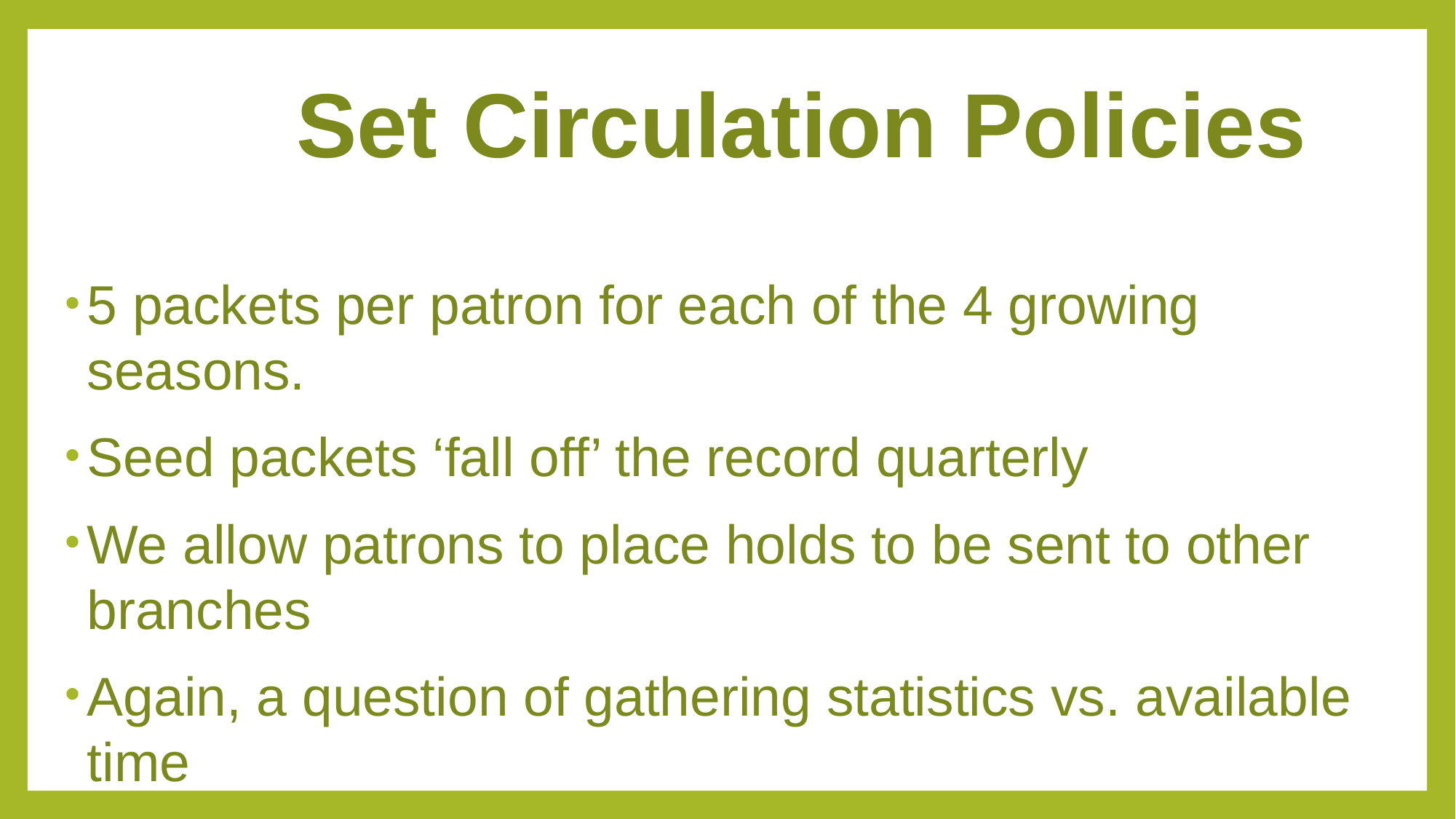

# Set Circulation Policies
5 packets per patron for each of the 4 growing seasons.
Seed packets ‘fall off’ the record quarterly
We allow patrons to place holds to be sent to other branches
Again, a question of gathering statistics vs. available time